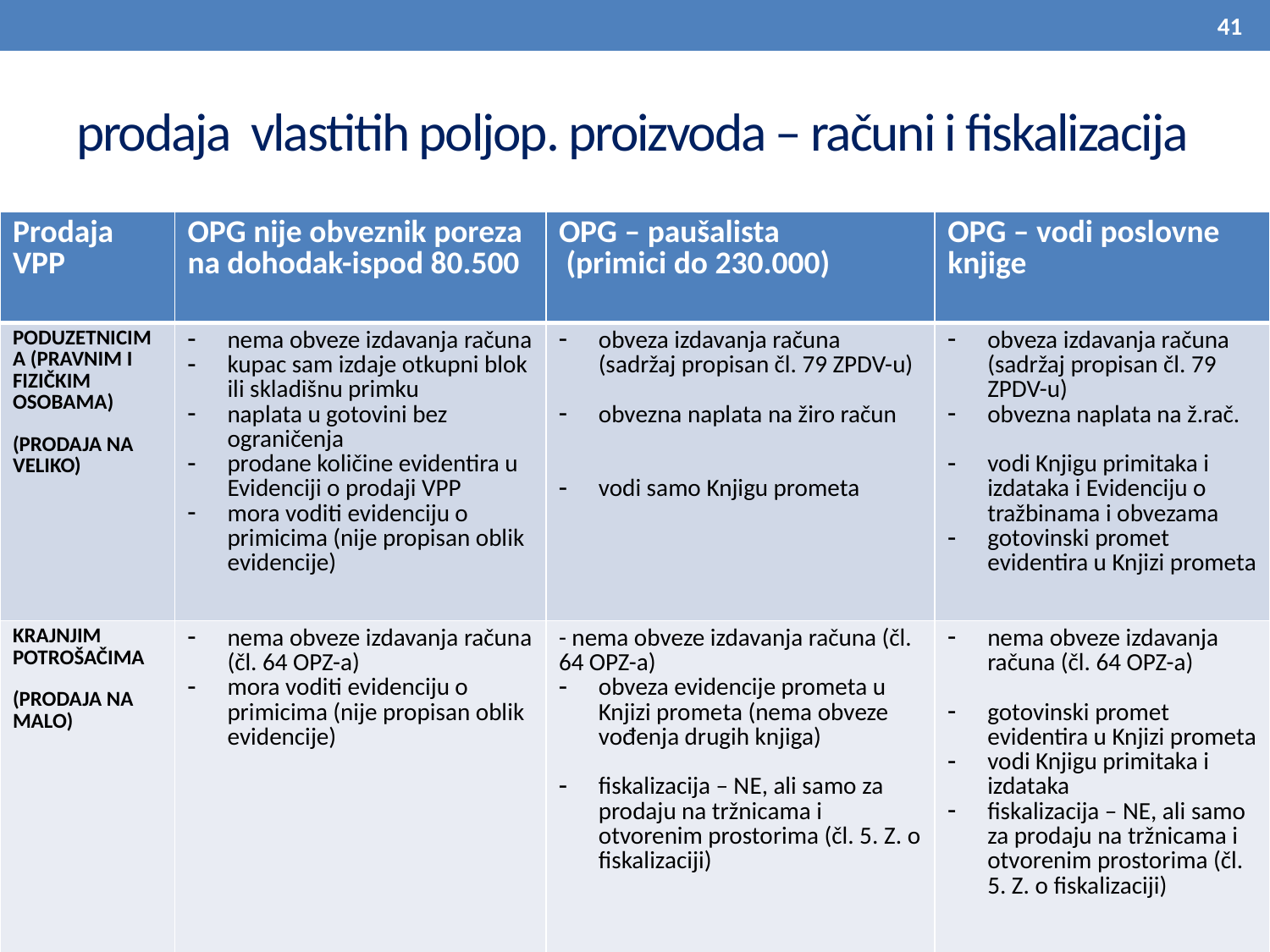

41
# prodaja  vlastitih poljop. proizvoda – računi i fiskalizacija
| Prodaja VPP | OPG nije obveznik poreza na dohodak-ispod 80.500 | OPG – paušalista (primici do 230.000) | OPG – vodi poslovne knjige |
| --- | --- | --- | --- |
| PODUZETNICIMA (PRAVNIM I FIZIČKIM OSOBAMA) (PRODAJA NA VELIKO) | nema obveze izdavanja računa kupac sam izdaje otkupni blok ili skladišnu primku naplata u gotovini bez ograničenja prodane količine evidentira u Evidenciji o prodaji VPP mora voditi evidenciju o primicima (nije propisan oblik evidencije) | obveza izdavanja računa (sadržaj propisan čl. 79 ZPDV-u) obvezna naplata na žiro račun vodi samo Knjigu prometa | obveza izdavanja računa (sadržaj propisan čl. 79 ZPDV-u) obvezna naplata na ž.rač. vodi Knjigu primitaka i izdataka i Evidenciju o tražbinama i obvezama gotovinski promet evidentira u Knjizi prometa |
| KRAJNJIM POTROŠAČIMA (PRODAJA NA MALO) | nema obveze izdavanja računa (čl. 64 OPZ-a) mora voditi evidenciju o primicima (nije propisan oblik evidencije) | - nema obveze izdavanja računa (čl. 64 OPZ-a) obveza evidencije prometa u Knjizi prometa (nema obveze vođenja drugih knjiga) fiskalizacija – NE, ali samo za prodaju na tržnicama i otvorenim prostorima (čl. 5. Z. o fiskalizaciji) | nema obveze izdavanja računa (čl. 64 OPZ-a) gotovinski promet evidentira u Knjizi prometa vodi Knjigu primitaka i izdataka fiskalizacija – NE, ali samo za prodaju na tržnicama i otvorenim prostorima (čl. 5. Z. o fiskalizaciji) |